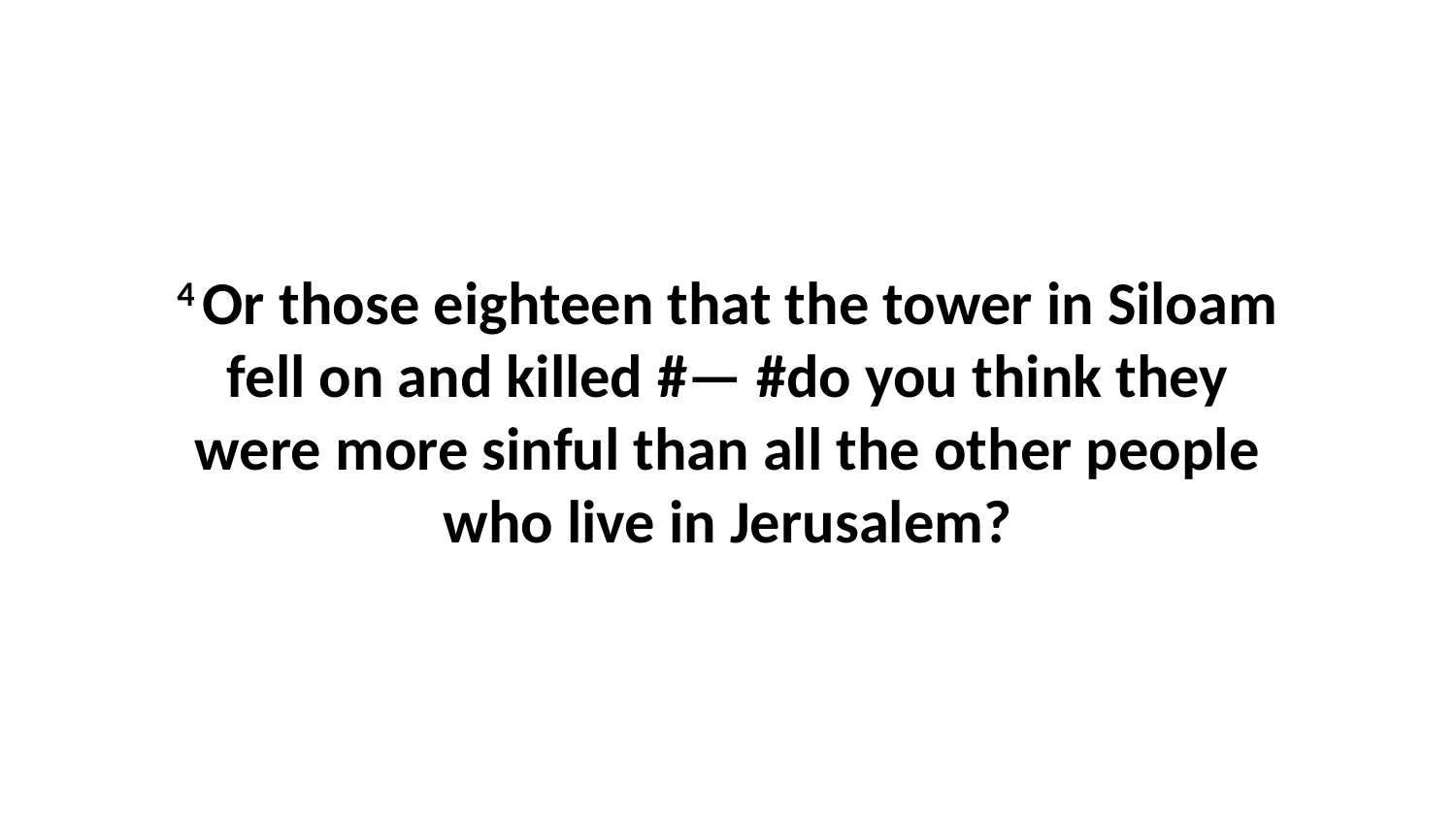

4 Or those eighteen that the tower in Siloam fell on and killed #— #do you think they were more sinful than all the other people who live in Jerusalem?